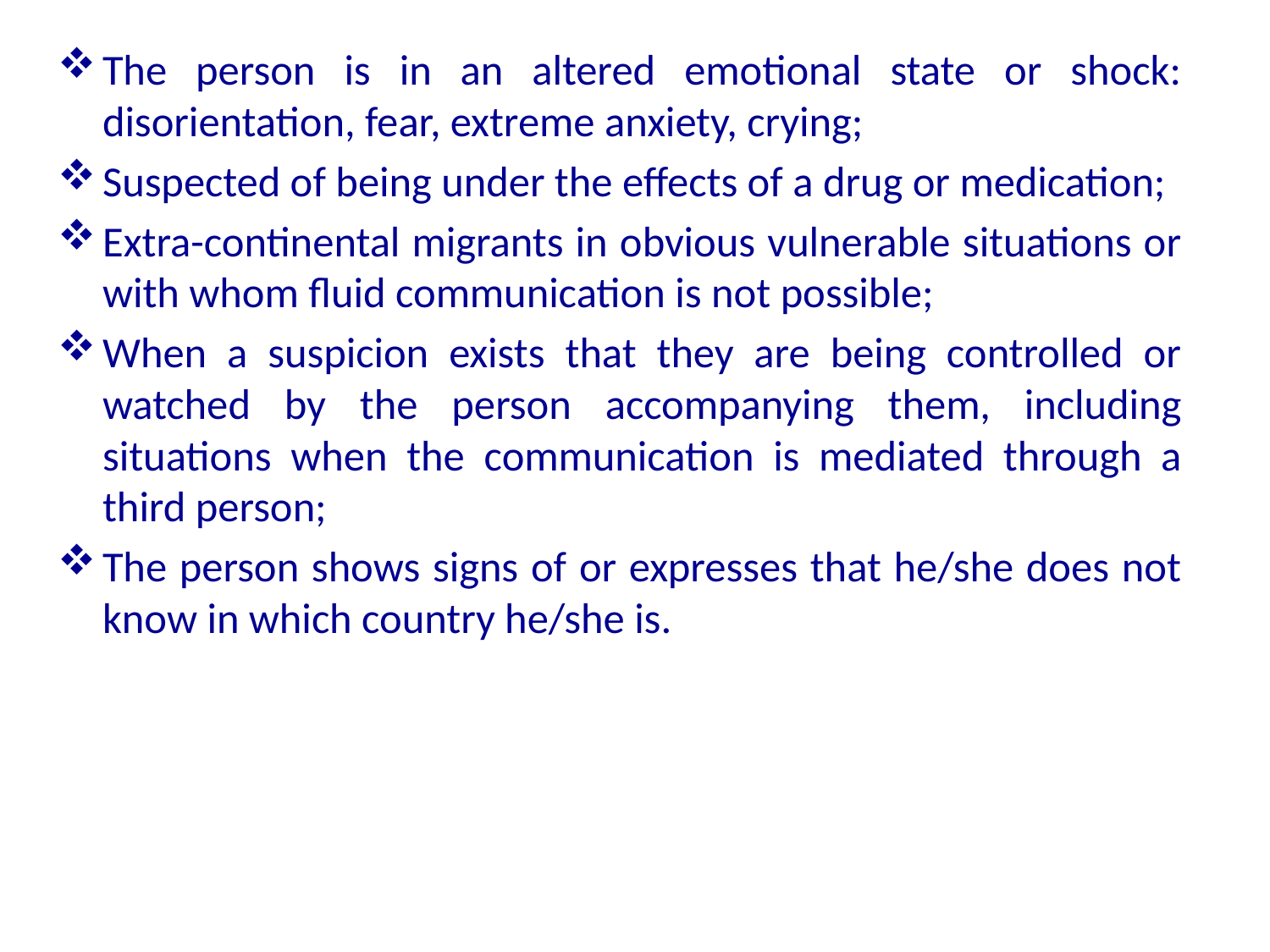

The person is in an altered emotional state or shock: disorientation, fear, extreme anxiety, crying;
Suspected of being under the effects of a drug or medication;
Extra-continental migrants in obvious vulnerable situations or with whom fluid communication is not possible;
When a suspicion exists that they are being controlled or watched by the person accompanying them, including situations when the communication is mediated through a third person;
The person shows signs of or expresses that he/she does not know in which country he/she is.